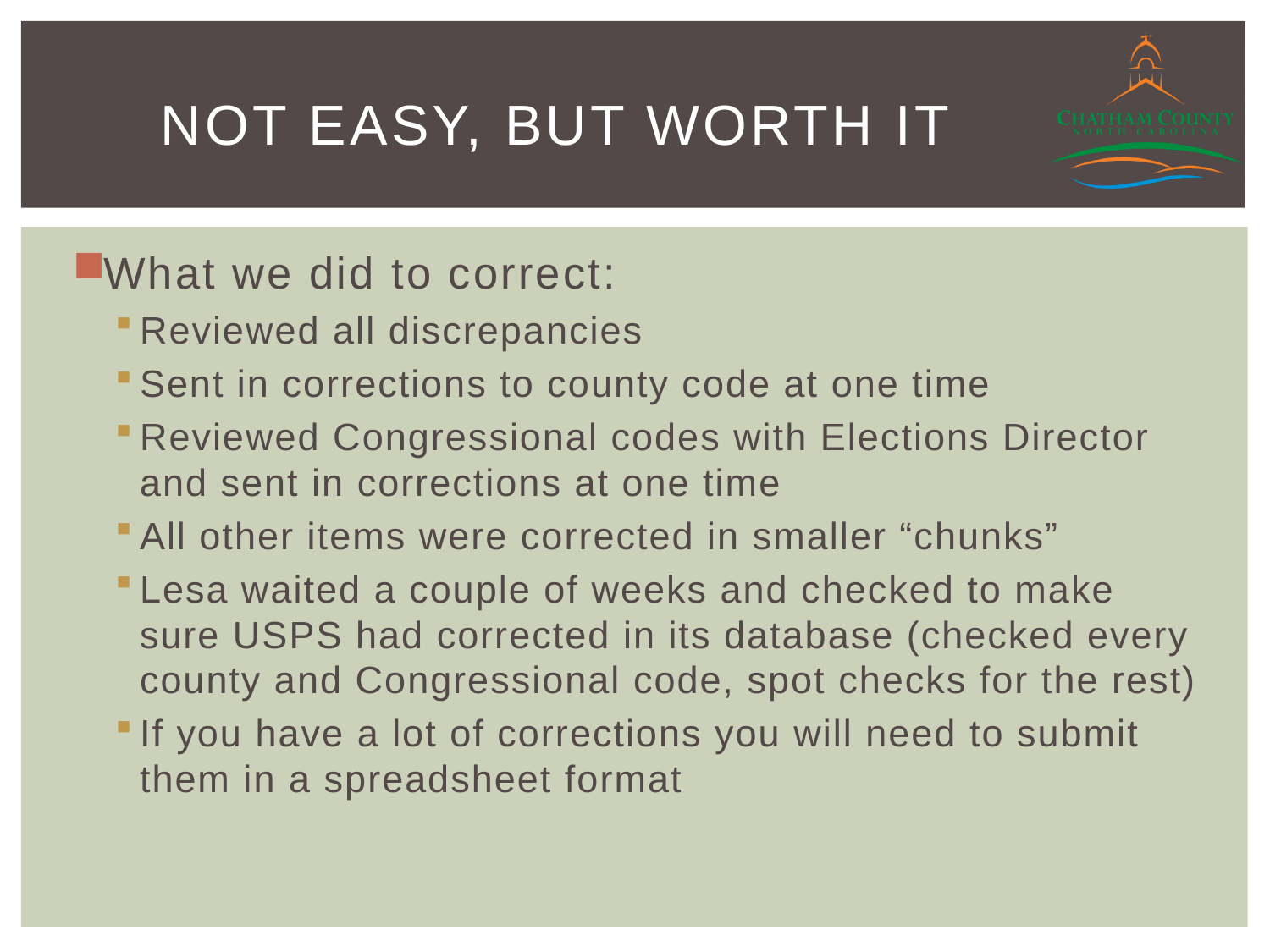

# Not Easy, But worth it
What we did to correct:
Reviewed all discrepancies
Sent in corrections to county code at one time
Reviewed Congressional codes with Elections Director and sent in corrections at one time
All other items were corrected in smaller “chunks”
Lesa waited a couple of weeks and checked to make sure USPS had corrected in its database (checked every county and Congressional code, spot checks for the rest)
If you have a lot of corrections you will need to submit them in a spreadsheet format